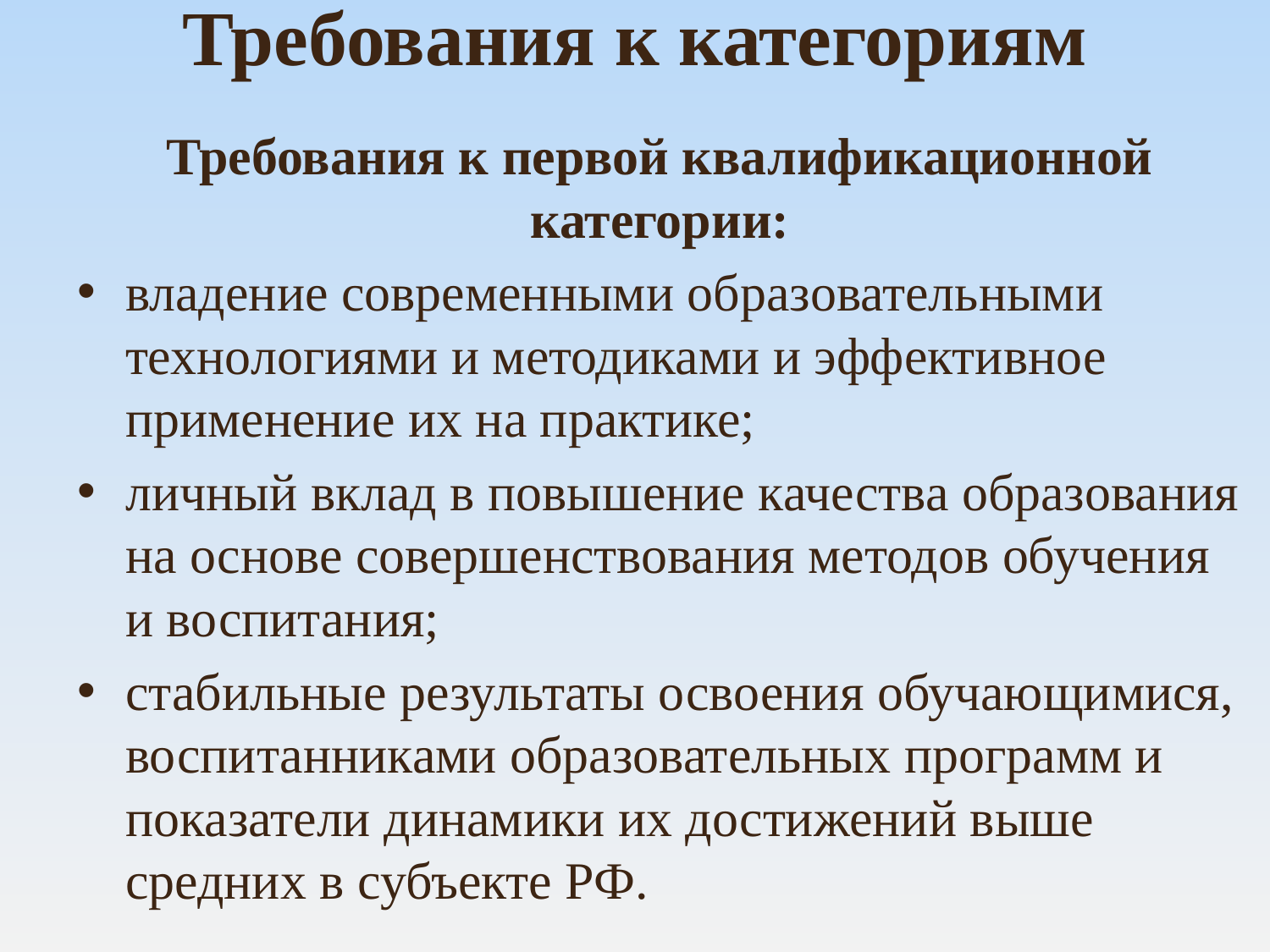

# Требования к категориям
Требования к первой квалификационной категории:
владение современными образовательными технологиями и методиками и эффективное применение их на практике;
личный вклад в повышение качества образования на основе совершенствования методов обучения и воспитания;
стабильные результаты освоения обучающимися, воспитанниками образовательных программ и показатели динамики их достижений выше средних в субъекте РФ.